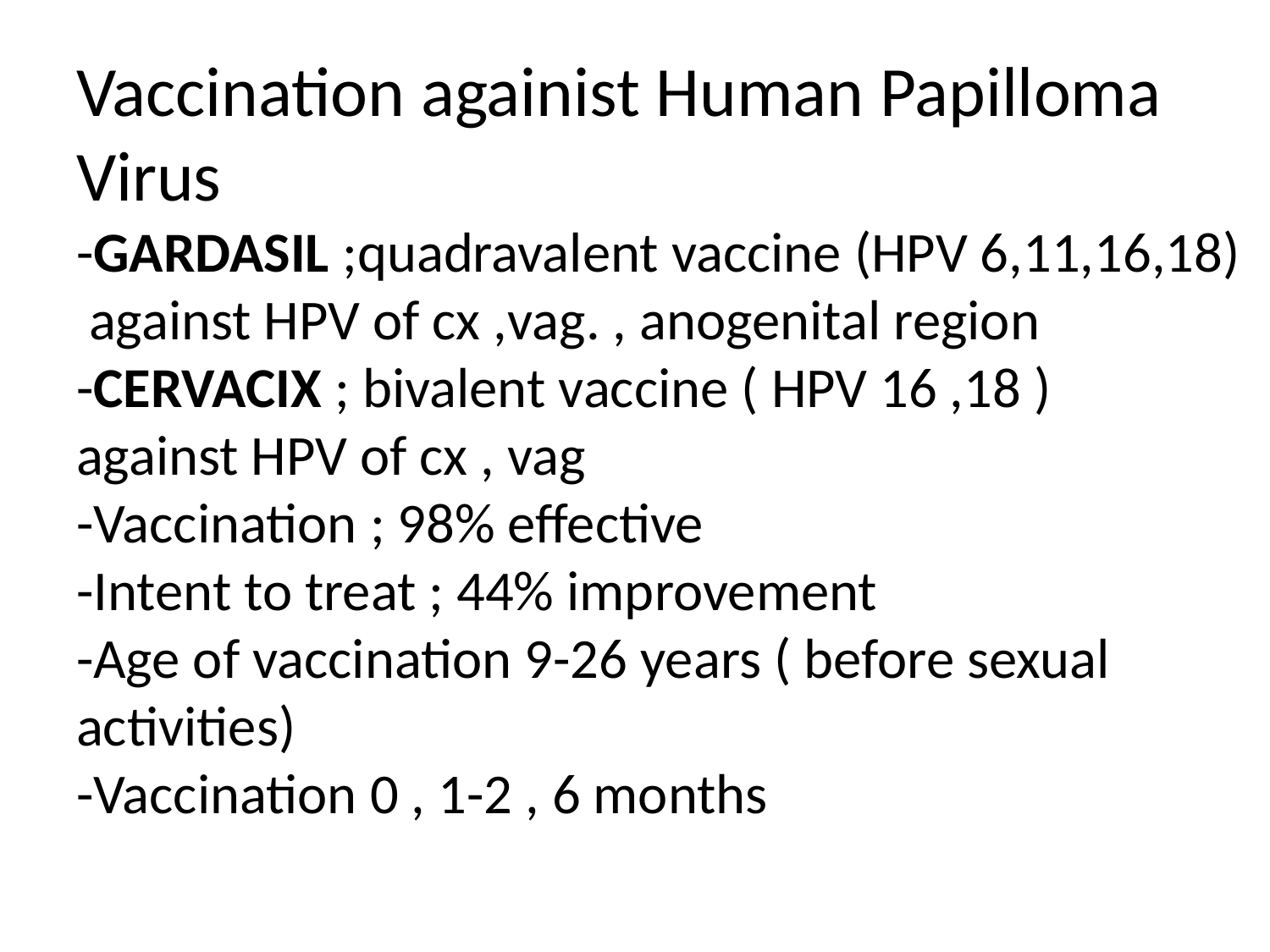

# Vaccination againist Human Papilloma Virus -GARDASIL ;quadravalent vaccine (HPV 6,11,16,18) against HPV of cx ,vag. , anogenital region -CERVACIX ; bivalent vaccine ( HPV 16 ,18 ) against HPV of cx , vag -Vaccination ; 98% effective -Intent to treat ; 44% improvement -Age of vaccination 9-26 years ( before sexual activities) -Vaccination 0 , 1-2 , 6 months